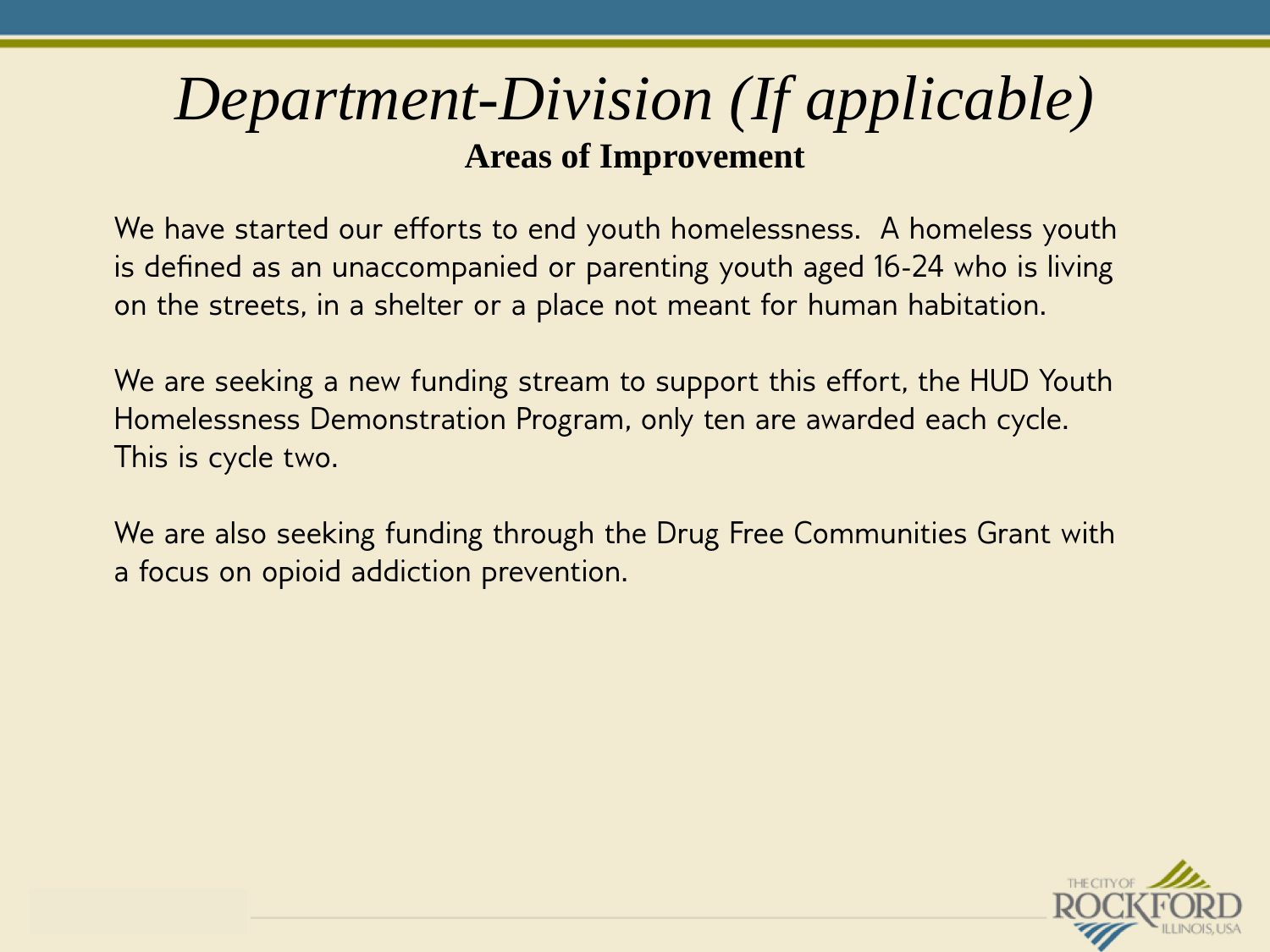

# Department-Division (If applicable) Areas of Improvement
We have started our efforts to end youth homelessness.  A homeless youth
is defined as an unaccompanied or parenting youth aged 16-24 who is living
on the streets, in a shelter or a place not meant for human habitation.

We are seeking a new funding stream to support this effort, the HUD Youth
Homelessness Demonstration Program, only ten are awarded each cycle.
This is cycle two.

We are also seeking funding through the Drug Free Communities Grant with
a focus on opioid addiction prevention.